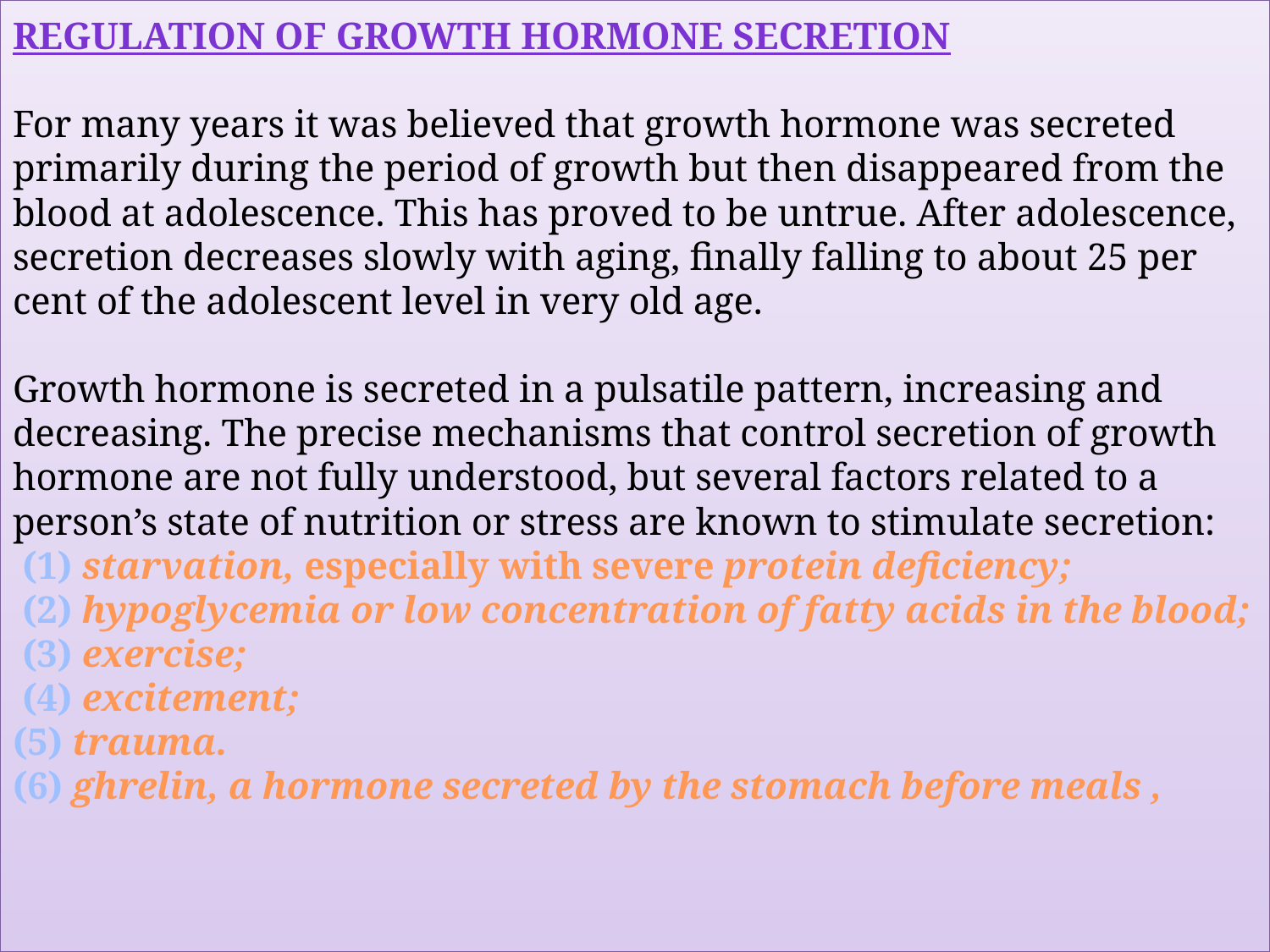

# Regulation of Growth Hormone Secretion For many years it was believed that growth hormone was secreted primarily during the period of growth but then disappeared from the blood at adolescence. This has proved to be untrue. After adolescence, secretion decreases slowly with aging, finally falling to about 25 per cent of the adolescent level in very old age. Growth hormone is secreted in a pulsatile pattern, increasing and decreasing. The precise mechanisms that control secretion of growth hormone are not fully understood, but several factors related to a person’s state of nutrition or stress are known to stimulate secretion: (1) starvation, especially with severe protein deficiency; (2) hypoglycemia or low concentration of fatty acids in the blood; (3) exercise; (4) excitement; (5) trauma. (6) ghrelin, a hormone secreted by the stomach before meals ,